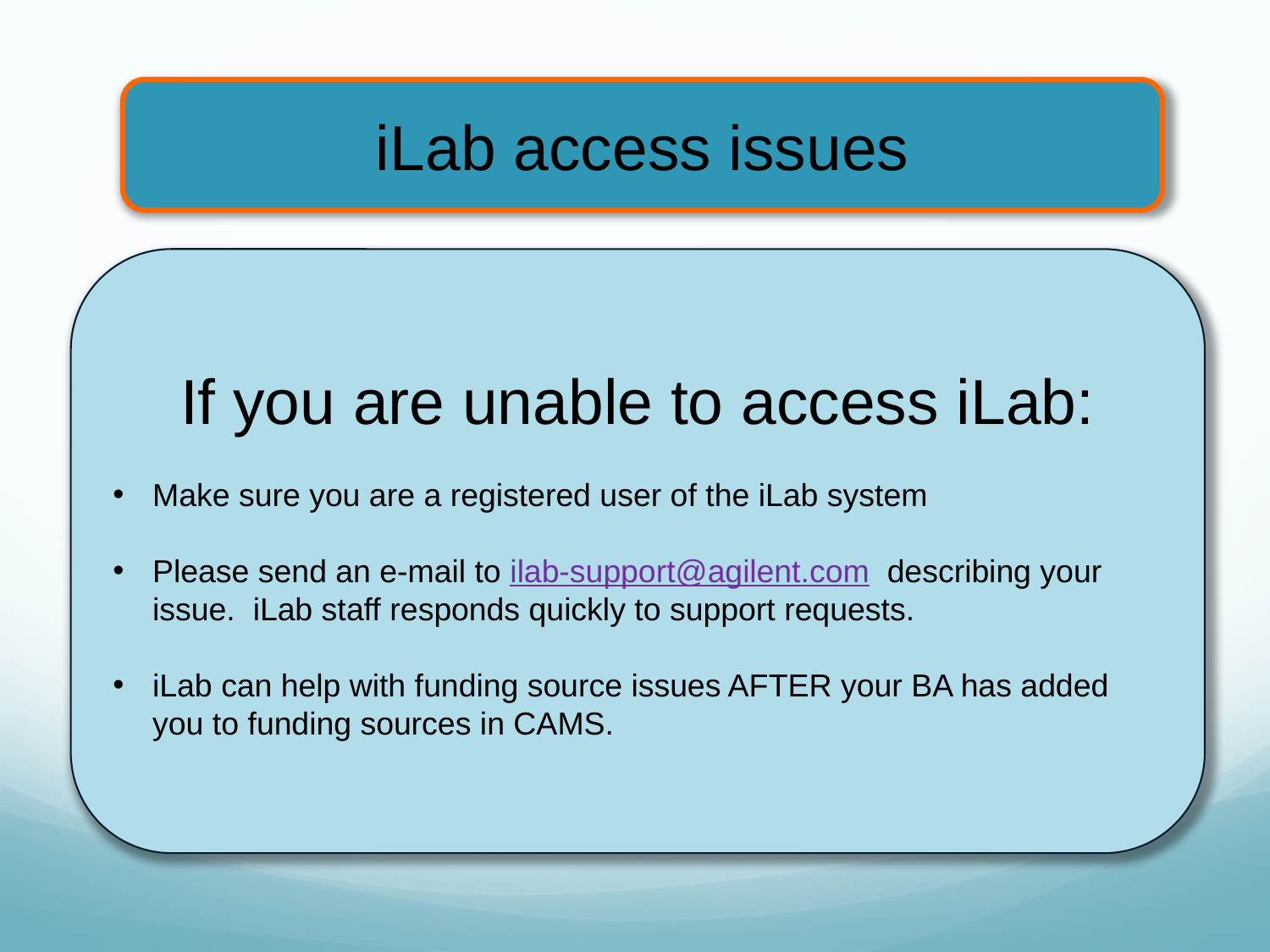

iLab access issues
If you are unable to access iLab:

Make sure you are a registered user of the iLab system

Please send an e-mail to ilab-support@agilent.com  describing your issue.  iLab staff responds quickly to support requests.

iLab can help with funding source issues AFTER your BA has added you to funding sources in CAMS.